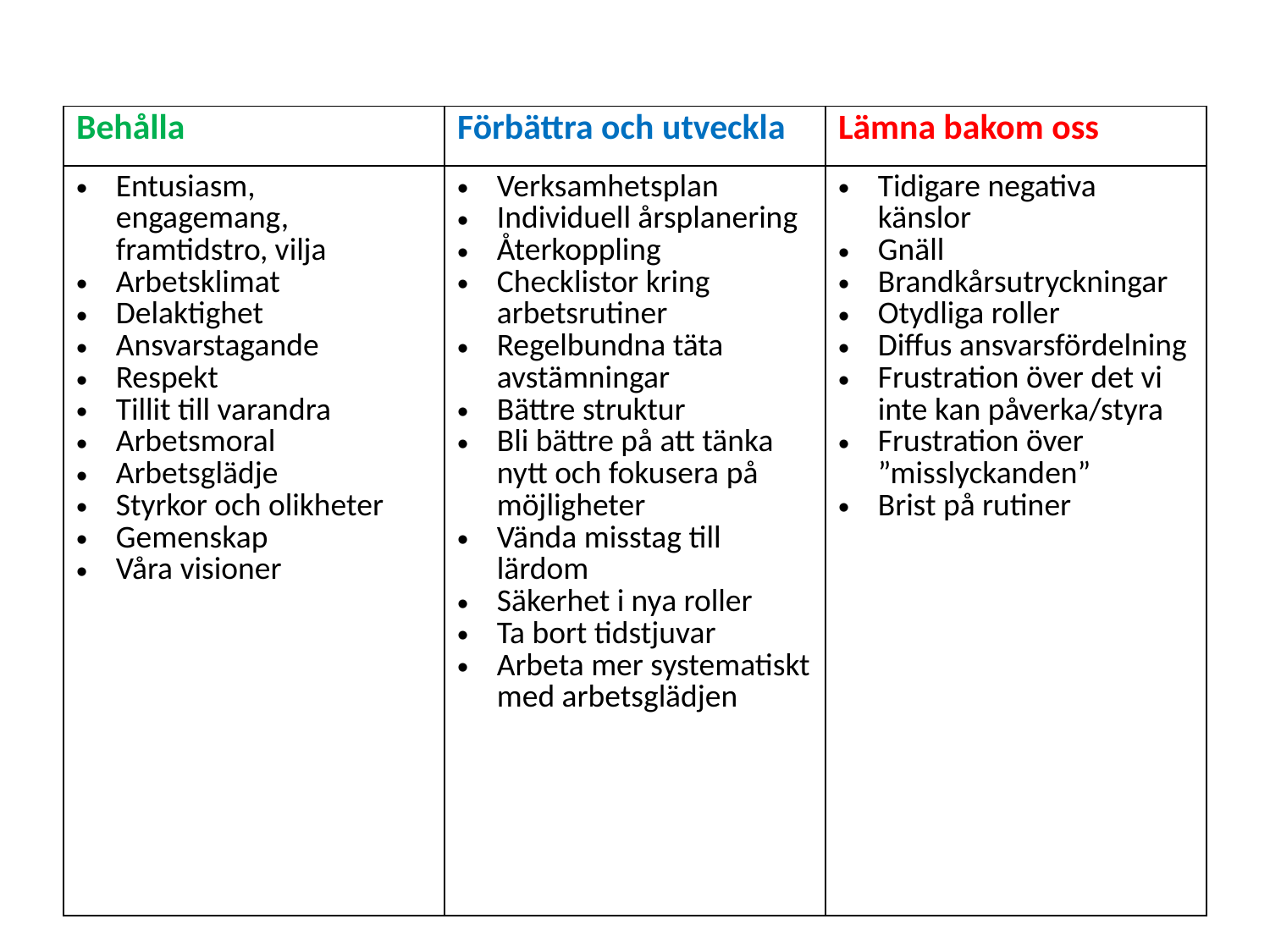

| Behålla | Förbättra och utveckla | Lämna bakom oss |
| --- | --- | --- |
| Entusiasm, engagemang, framtidstro, vilja Arbetsklimat Delaktighet Ansvarstagande Respekt Tillit till varandra Arbetsmoral Arbetsglädje Styrkor och olikheter Gemenskap Våra visioner | Verksamhetsplan Individuell årsplanering Återkoppling Checklistor kring arbetsrutiner Regelbundna täta avstämningar Bättre struktur Bli bättre på att tänka nytt och fokusera på möjligheter Vända misstag till lärdom Säkerhet i nya roller Ta bort tidstjuvar Arbeta mer systematiskt med arbetsglädjen | Tidigare negativa känslor Gnäll Brandkårsutryckningar Otydliga roller Diffus ansvarsfördelning Frustration över det vi inte kan påverka/styra Frustration över ”misslyckanden” Brist på rutiner |